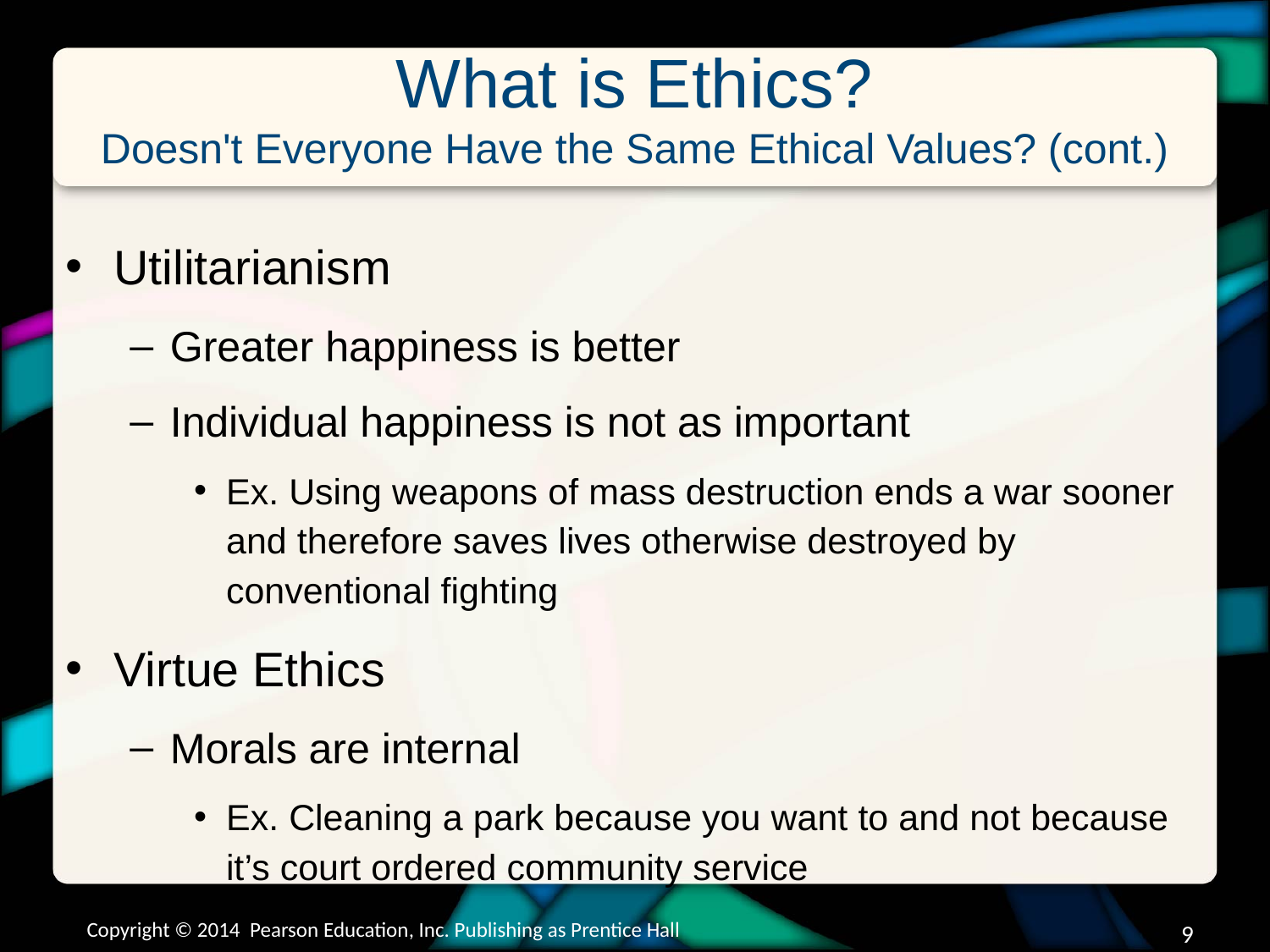

# What is Ethics? Doesn't Everyone Have the Same Ethical Values? (cont.)
Utilitarianism
Greater happiness is better
Individual happiness is not as important
Ex. Using weapons of mass destruction ends a war sooner and therefore saves lives otherwise destroyed by conventional fighting
Virtue Ethics
Morals are internal
Ex. Cleaning a park because you want to and not because it’s court ordered community service
Copyright © 2014  Pearson Education, Inc. Publishing as Prentice Hall
9